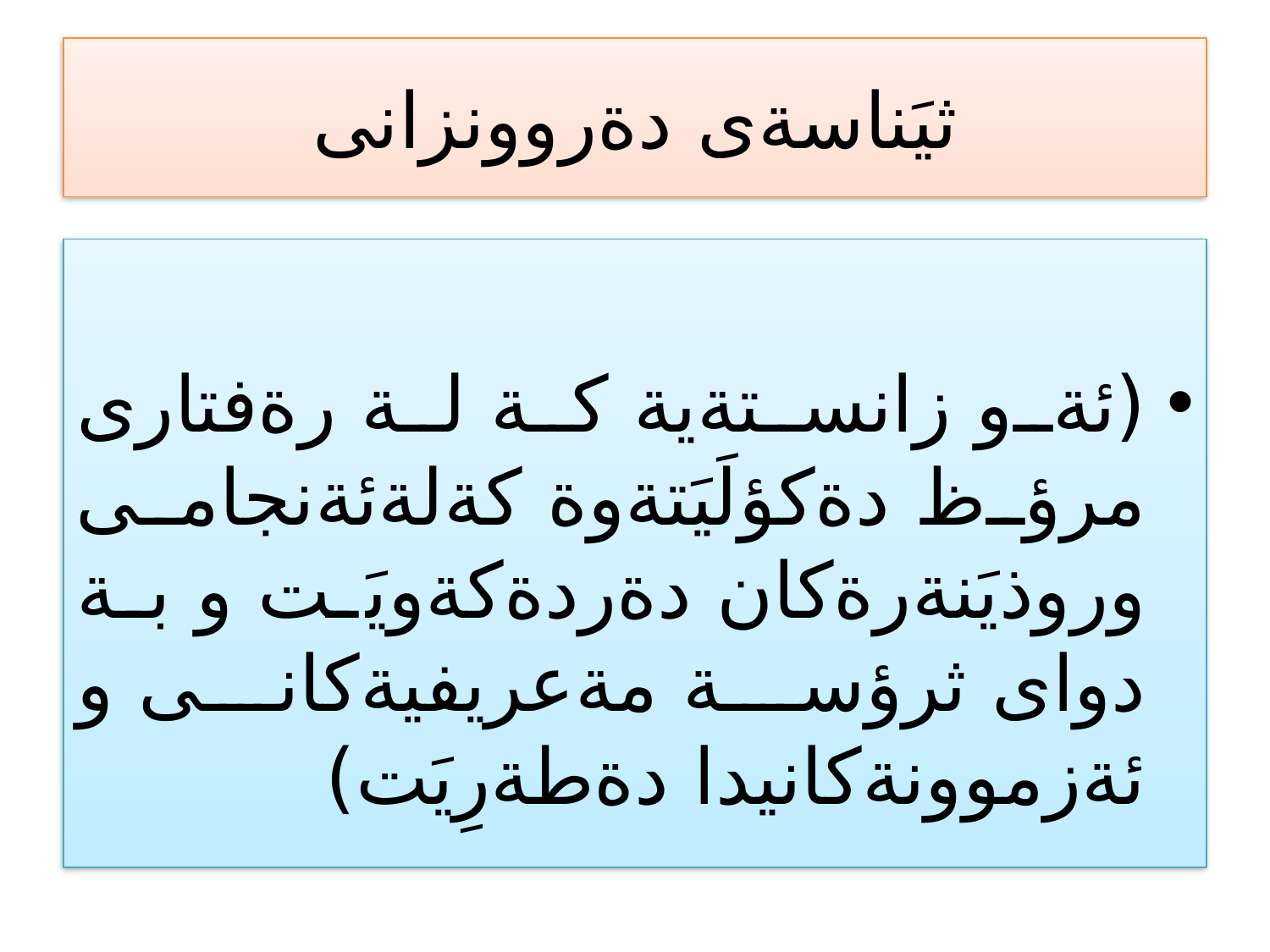

# ثيَناسةى دةروونزانى

(ئةو زانستةية كة لة رةفتارى مرؤظ دةكؤلَيَتةوة كةلةئةنجامى وروذيَنةرةكان دةردةكةويَت و بة دواى ثرؤسة مةعريفيةكانى و ئةزموونةكانيدا دةطةرِيَت)